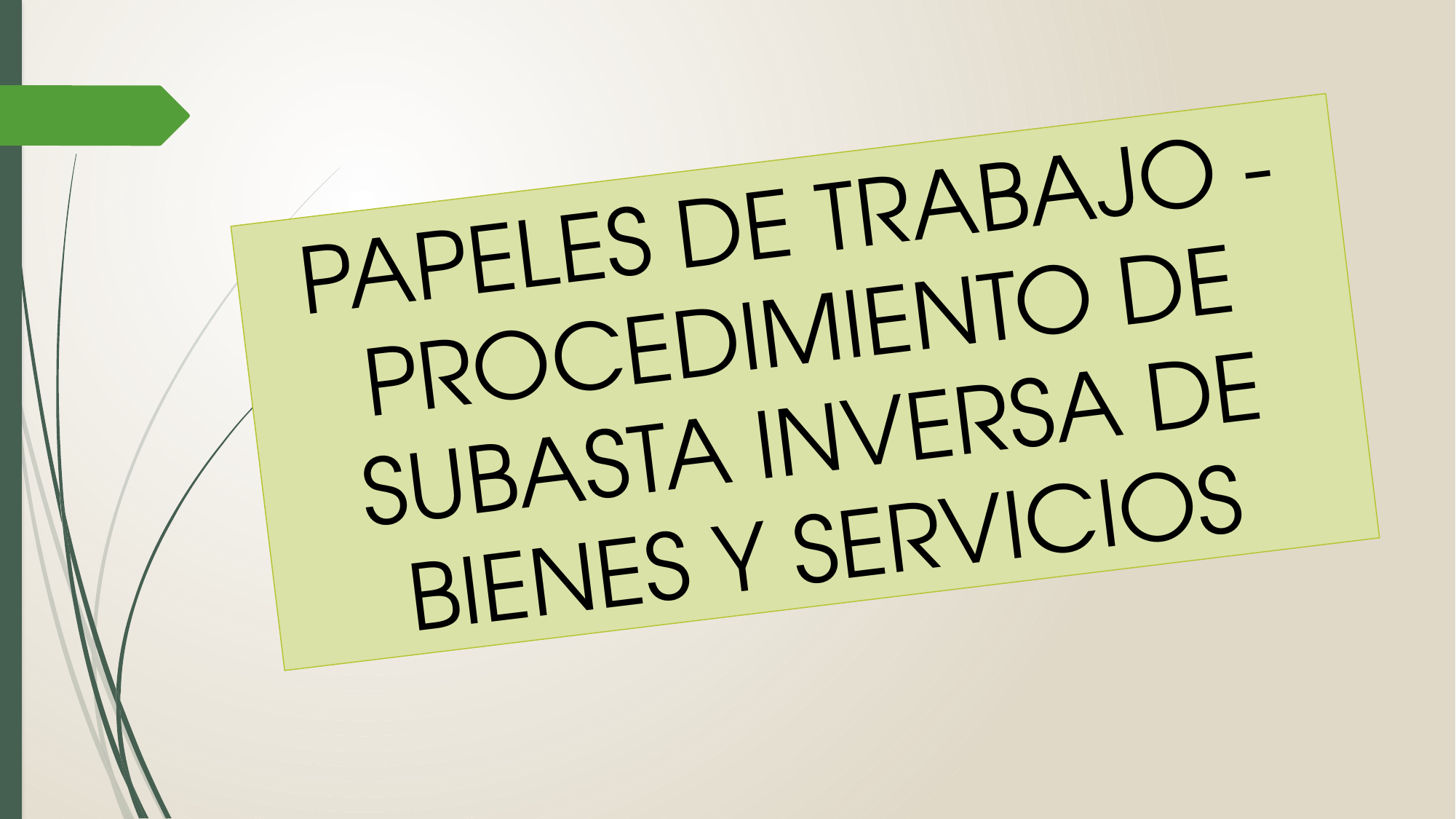

PAPELES DE TRABAJO - PROCEDIMIENTO DE SUBASTA INVERSA DE BIENES Y SERVICIOS